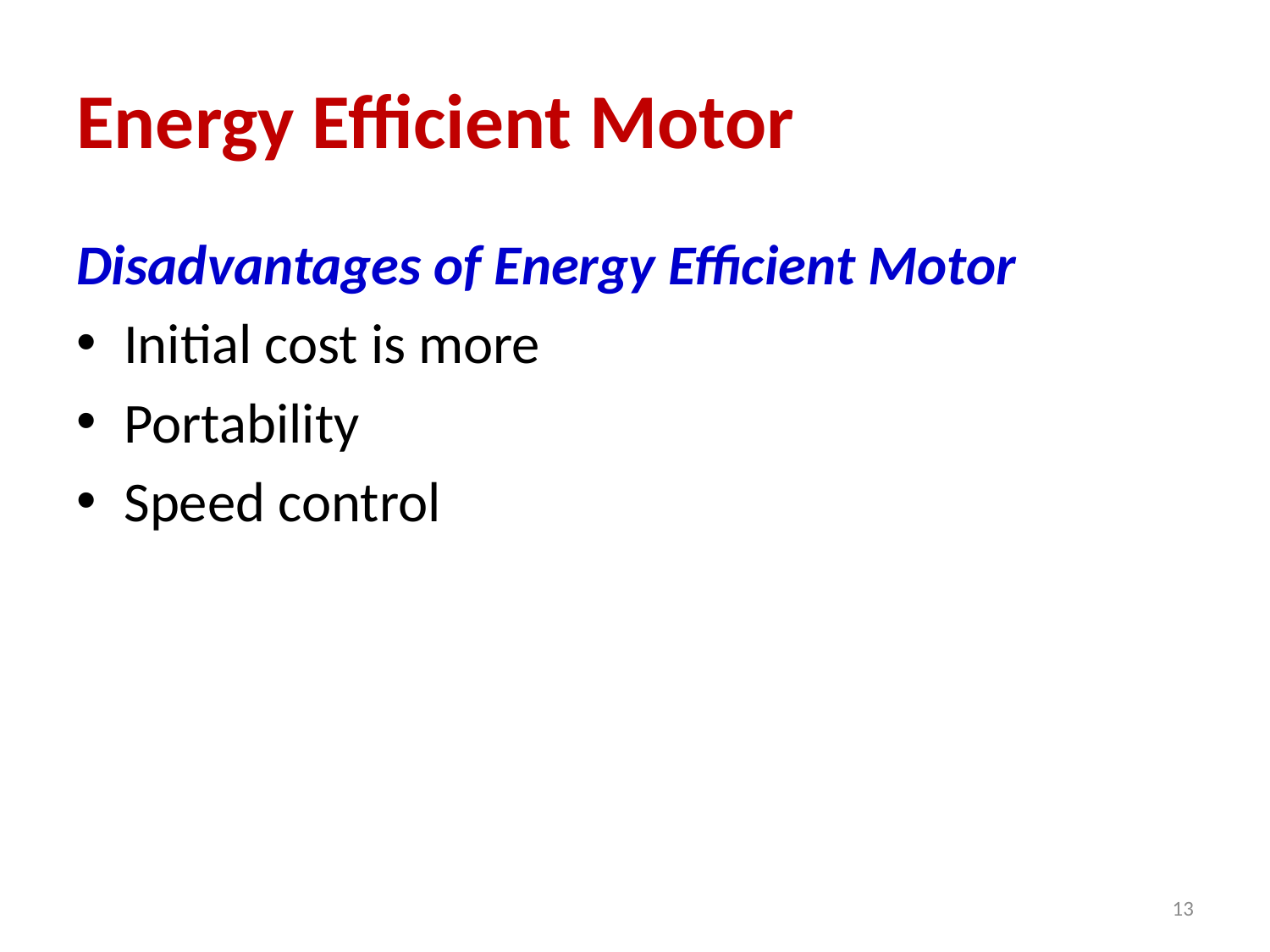

# Energy Efficient Motor
Disadvantages of Energy Efficient Motor
Initial cost is more
Portability
Speed control
13